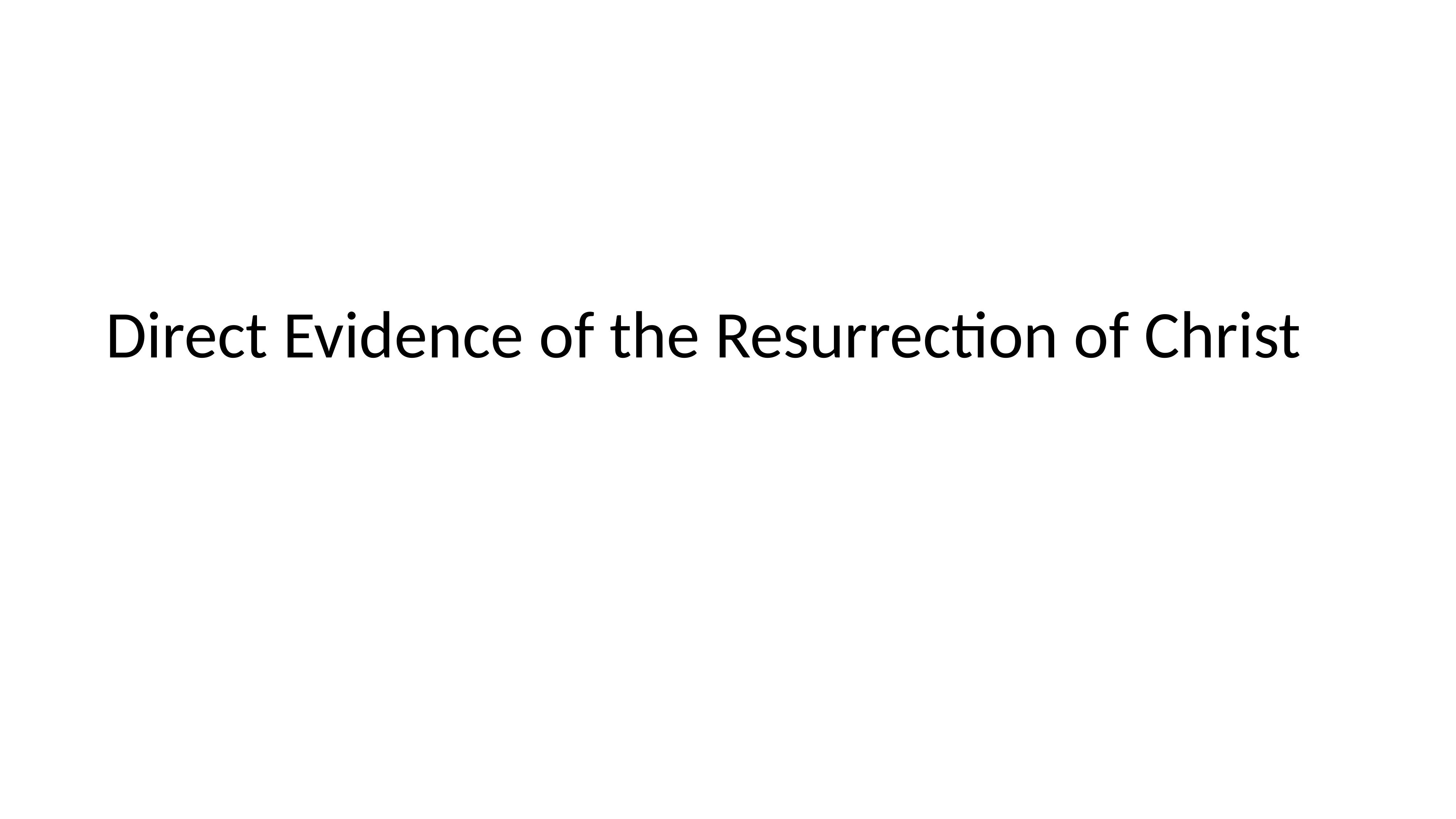

# Direct Evidence of the Resurrection of Christ